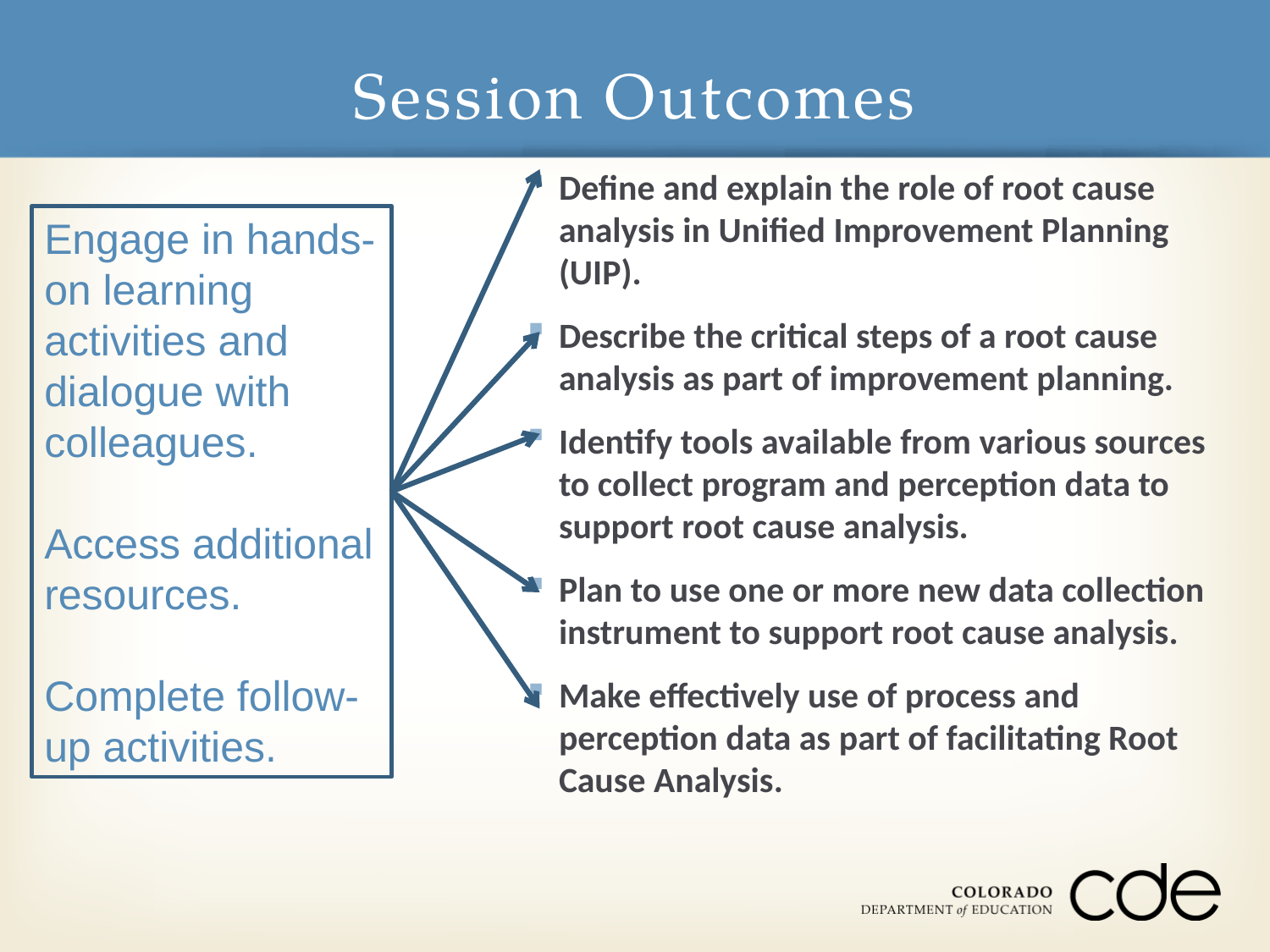

# Session Outcomes
Define and explain the role of root cause analysis in Unified Improvement Planning (UIP).
Describe the critical steps of a root cause analysis as part of improvement planning.
Identify tools available from various sources to collect program and perception data to support root cause analysis.
Plan to use one or more new data collection instrument to support root cause analysis.
Make effectively use of process and perception data as part of facilitating Root Cause Analysis.
Engage in hands-on learning activities and dialogue with colleagues.
Access additional resources.
Complete follow-up activities.